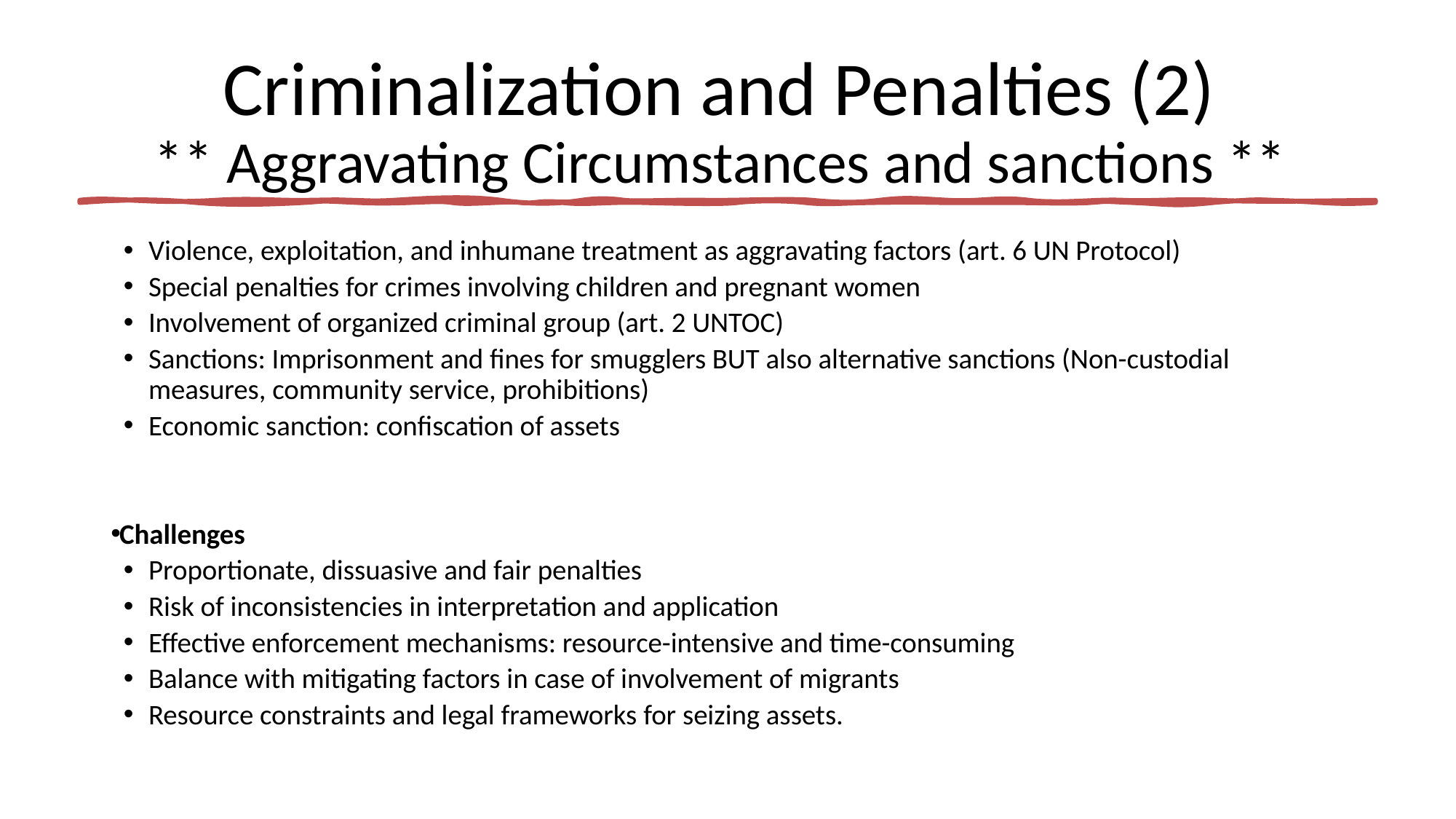

# Criminalization and Penalties (2) ** Aggravating Circumstances and sanctions **

Violence, exploitation, and inhumane treatment as aggravating factors (art. 6 UN Protocol)
Special penalties for crimes involving children and pregnant women
Involvement of organized criminal group (art. 2 UNTOC)
Sanctions: Imprisonment and fines for smugglers BUT also alternative sanctions (Non-custodial measures, community service, prohibitions)
Economic sanction: confiscation of assets

Challenges
Proportionate, dissuasive and fair penalties
Risk of inconsistencies in interpretation and application
Effective enforcement mechanisms: resource-intensive and time-consuming
Balance with mitigating factors in case of involvement of migrants
Resource constraints and legal frameworks for seizing assets.